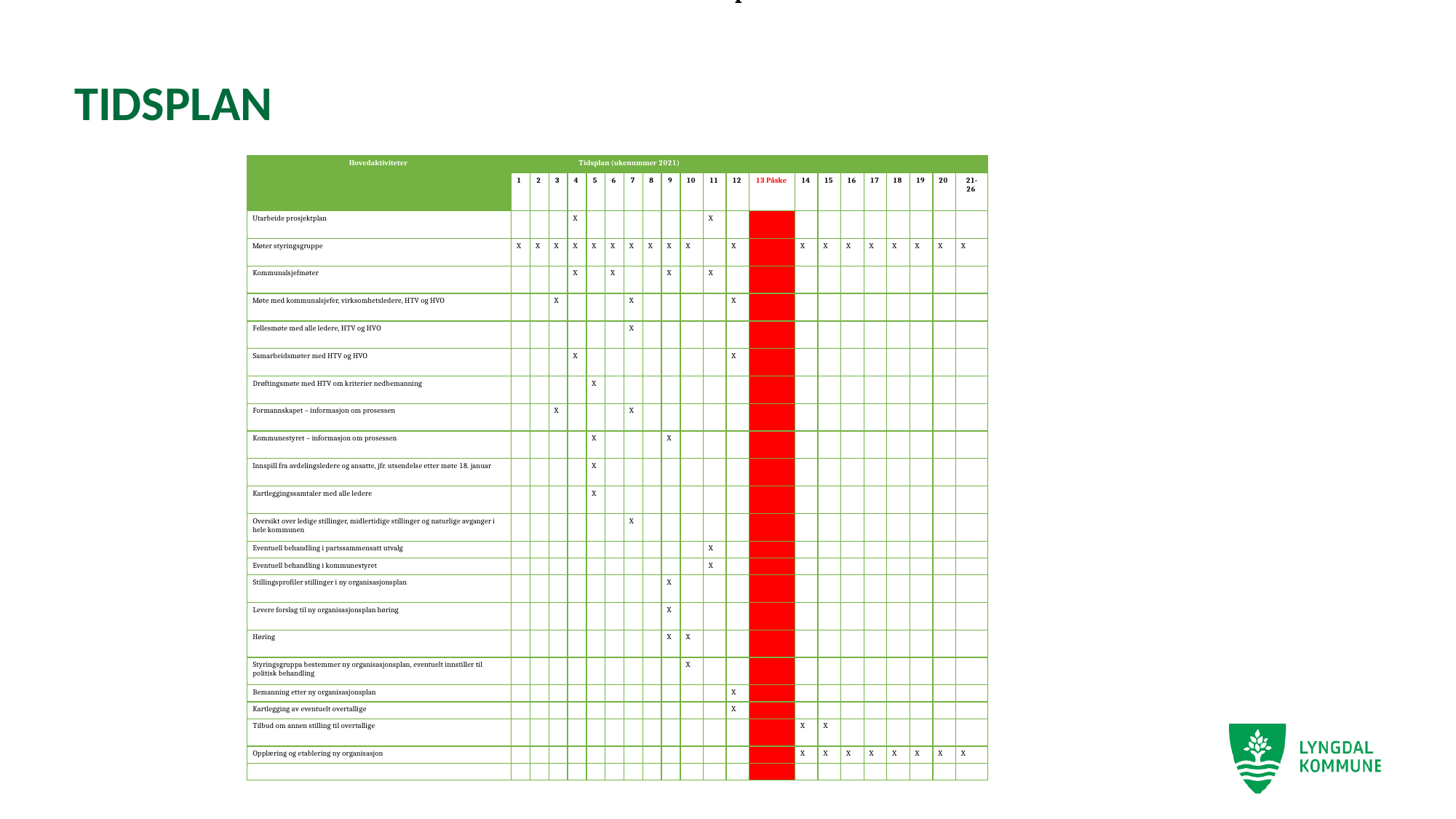

Tidsplan

# TIDSPLAN
| Hovedaktiviteter | Tidsplan (ukenummer 2021) |  |  |  |  |  |  |  |  |  |  |  |  |  |  |  |  |  |  |  |  |
| --- | --- | --- | --- | --- | --- | --- | --- | --- | --- | --- | --- | --- | --- | --- | --- | --- | --- | --- | --- | --- | --- |
|  | 1 | 2 | 3 | 4 | 5 | 6 | 7 | 8 | 9 | 10 | 11 | 12 | 13 Påske | 14 | 15 | 16 | 17 | 18 | 19 | 20 | 21-26 |
| Utarbeide prosjektplan |  |  |  | X |  |  |  |  |  |  | X |  |  |  |  |  |  |  |  |  |  |
| Møter styringsgruppe | X | X | X | X | X | X | X | X | X | X |  | X |  | X | X | X | X | X | X | X | X |
| Kommunalsjefmøter |  |  |  | X |  | X |  |  | X |  | X |  |  |  |  |  |  |  |  |  |  |
| Møte med kommunalsjefer, virksomhetsledere, HTV og HVO |  |  | X |  |  |  | X |  |  |  |  | X |  |  |  |  |  |  |  |  |  |
| Fellesmøte med alle ledere, HTV og HVO |  |  |  |  |  |  | X |  |  |  |  |  |  |  |  |  |  |  |  |  |  |
| Samarbeidsmøter med HTV og HVO |  |  |  | X |  |  |  |  |  |  |  | X |  |  |  |  |  |  |  |  |  |
| Drøftingsmøte med HTV om kriterier nedbemanning |  |  |  |  | X |  |  |  |  |  |  |  |  |  |  |  |  |  |  |  |  |
| Formannskapet – informasjon om prosessen |  |  | X |  |  |  | X |  |  |  |  |  |  |  |  |  |  |  |  |  |  |
| Kommunestyret – informasjon om prosessen |  |  |  |  | X |  |  |  | X |  |  |  |  |  |  |  |  |  |  |  |  |
| Innspill fra avdelingsledere og ansatte, jfr. utsendelse etter møte 18. januar |  |  |  |  | X |  |  |  |  |  |  |  |  |  |  |  |  |  |  |  |  |
| Kartleggingssamtaler med alle ledere |  |  |  |  | X |  |  |  |  |  |  |  |  |  |  |  |  |  |  |  |  |
| Oversikt over ledige stillinger, midlertidige stillinger og naturlige avganger i hele kommunen |  |  |  |  |  |  | X |  |  |  |  |  |  |  |  |  |  |  |  |  |  |
| Eventuell behandling i partssammensatt utvalg |  |  |  |  |  |  |  |  |  |  | X |  |  |  |  |  |  |  |  |  |  |
| Eventuell behandling i kommunestyret |  |  |  |  |  |  |  |  |  |  | X |  |  |  |  |  |  |  |  |  |  |
| Stillingsprofiler stillinger i ny organisasjonsplan |  |  |  |  |  |  |  |  | X |  |  |  |  |  |  |  |  |  |  |  |  |
| Levere forslag til ny organisasjonsplan høring |  |  |  |  |  |  |  |  | X |  |  |  |  |  |  |  |  |  |  |  |  |
| Høring |  |  |  |  |  |  |  |  | X | X |  |  |  |  |  |  |  |  |  |  |  |
| Styringsgruppa bestemmer ny organisasjonsplan, eventuelt innstiller til politisk behandling |  |  |  |  |  |  |  |  |  | X |  |  |  |  |  |  |  |  |  |  |  |
| Bemanning etter ny organisasjonsplan |  |  |  |  |  |  |  |  |  |  |  | X |  |  |  |  |  |  |  |  |  |
| Kartlegging av eventuelt overtallige |  |  |  |  |  |  |  |  |  |  |  | X |  |  |  |  |  |  |  |  |  |
| Tilbud om annen stilling til overtallige |  |  |  |  |  |  |  |  |  |  |  |  |  | X | X |  |  |  |  |  |  |
| Opplæring og etablering ny organisasjon |  |  |  |  |  |  |  |  |  |  |  |  |  | X | X | X | X | X | X | X | X |
|  |  |  |  |  |  |  |  |  |  |  |  |  |  |  |  |  |  |  |  |  |  |